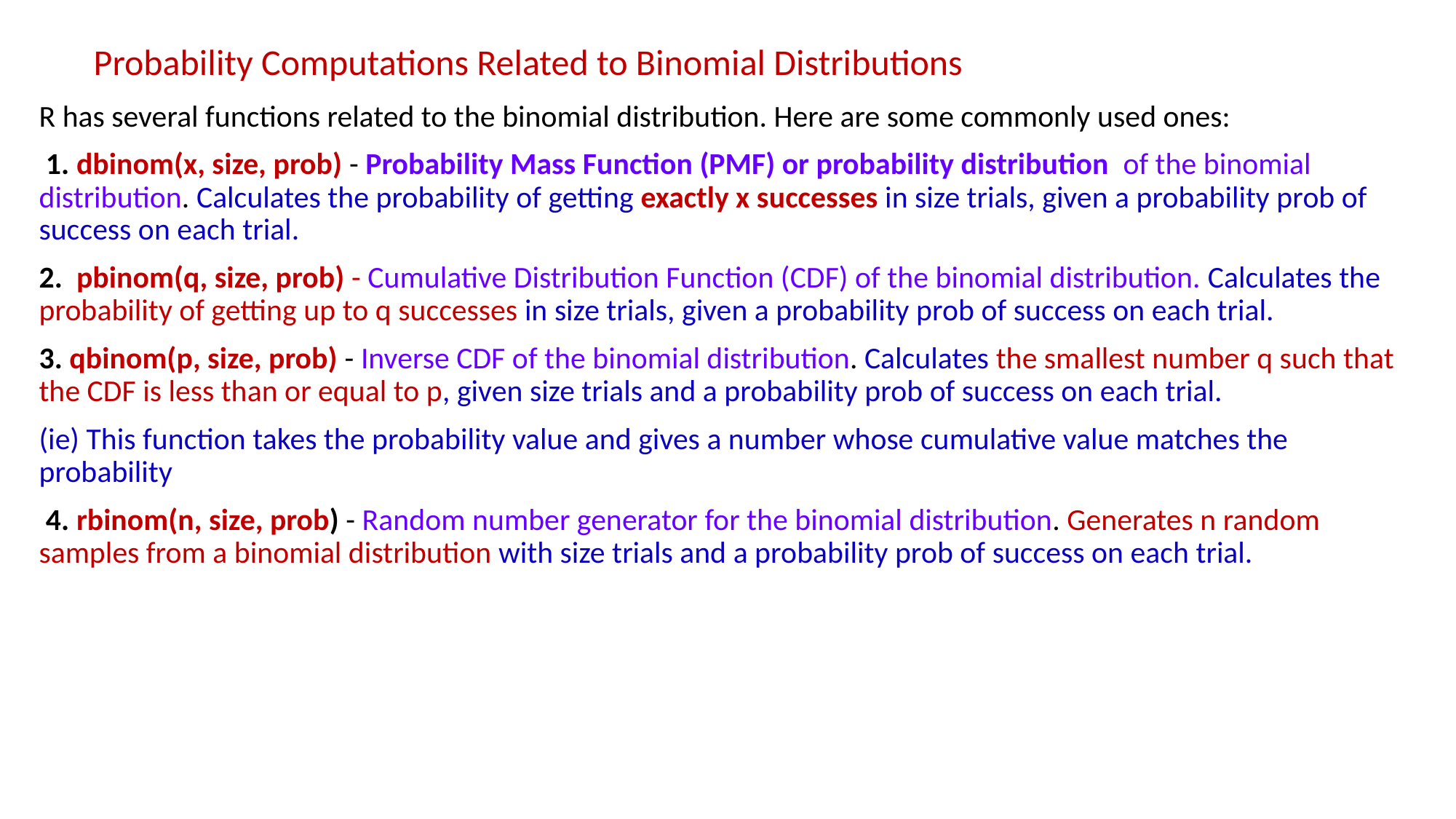

# Probability Computations Related to Binomial Distributions
R has several functions related to the binomial distribution. Here are some commonly used ones:
 1. dbinom(x, size, prob) - Probability Mass Function (PMF) or probability distribution  of the binomial distribution. Calculates the probability of getting exactly x successes in size trials, given a probability prob of success on each trial.
2.  pbinom(q, size, prob) - Cumulative Distribution Function (CDF) of the binomial distribution. Calculates the probability of getting up to q successes in size trials, given a probability prob of success on each trial.
3. qbinom(p, size, prob) - Inverse CDF of the binomial distribution. Calculates the smallest number q such that the CDF is less than or equal to p, given size trials and a probability prob of success on each trial.
(ie) This function takes the probability value and gives a number whose cumulative value matches the probability
 4. rbinom(n, size, prob) - Random number generator for the binomial distribution. Generates n random samples from a binomial distribution with size trials and a probability prob of success on each trial.